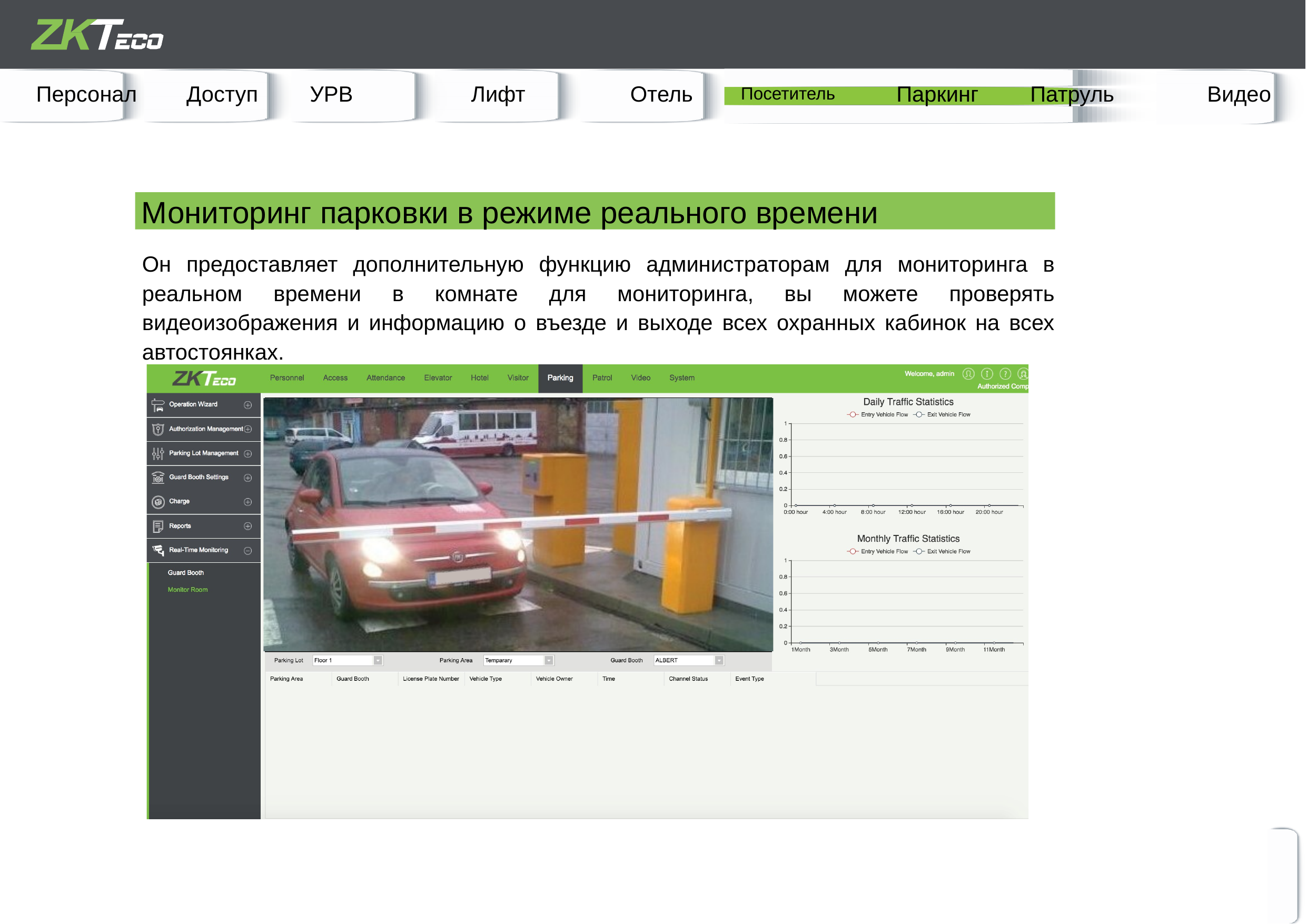

Патруль

Посетитель
Персонал

УРВ
Доступ
Паркинг
Отель
Лифт
Видео

Мониторинг парковки в режиме реального времени
Он предоставляет дополнительную функцию администраторам для мониторинга в реальном времени в комнате для мониторинга, вы можете проверять видеоизображения и информацию о въезде и выходе всех охранных кабинок на всех автостоянках.